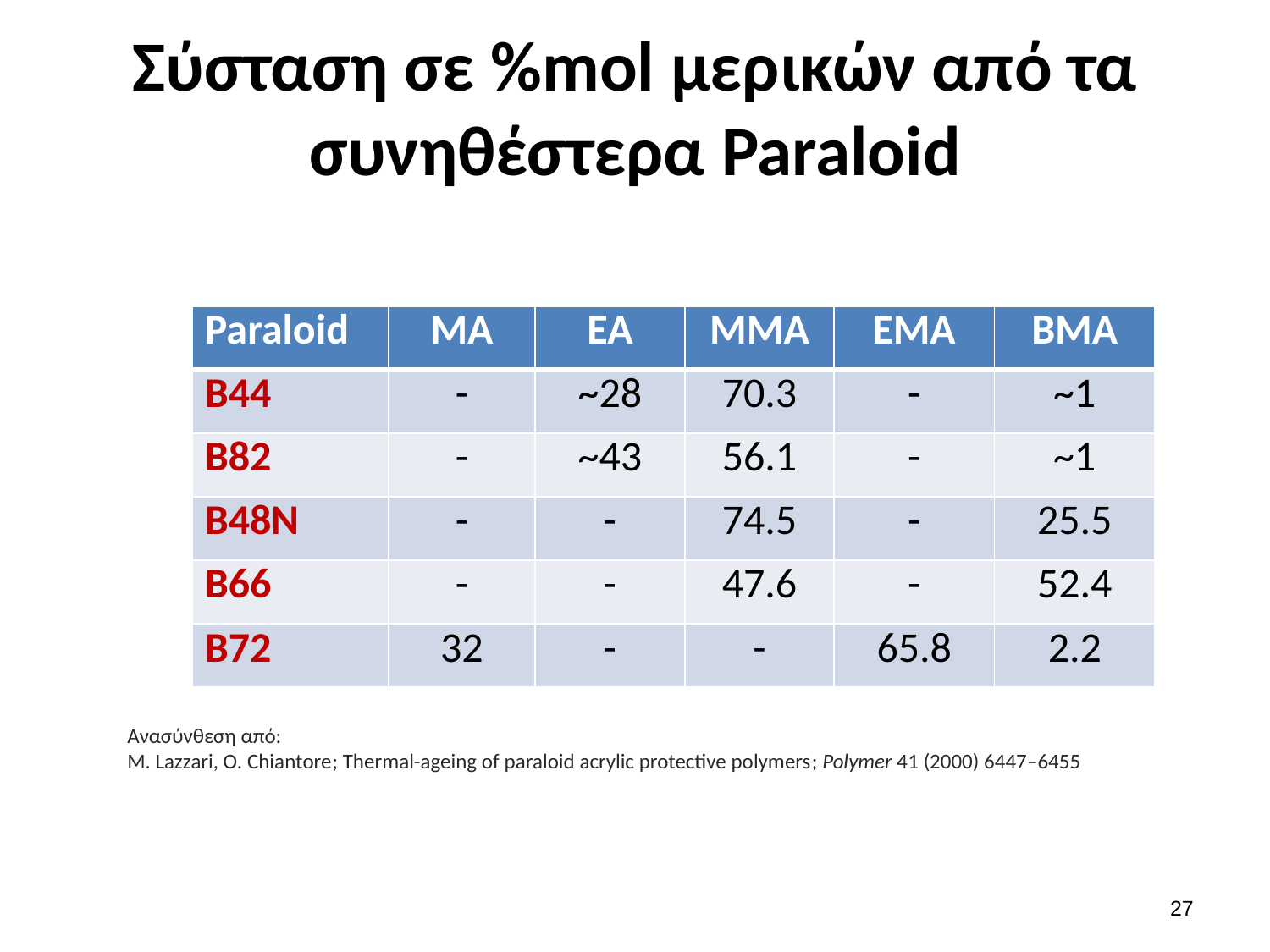

# Σύσταση σε %mol μερικών από τα συνηθέστερα Paraloid
| Paraloid | ΜΑ | ΕΑ | ΜΜΑ | ΕΜΑ | ΒΜΑ |
| --- | --- | --- | --- | --- | --- |
| Β44 | - | ~28 | 70.3 | - | ~1 |
| Β82 | - | ~43 | 56.1 | - | ~1 |
| Β48Ν | - | - | 74.5 | - | 25.5 |
| Β66 | - | - | 47.6 | - | 52.4 |
| Β72 | 32 | - | - | 65.8 | 2.2 |
Ανασύνθεση από:
M. Lazzari, O. Chiantore; Thermal-ageing of paraloid acrylic protective polymers; Polymer 41 (2000) 6447–6455
27